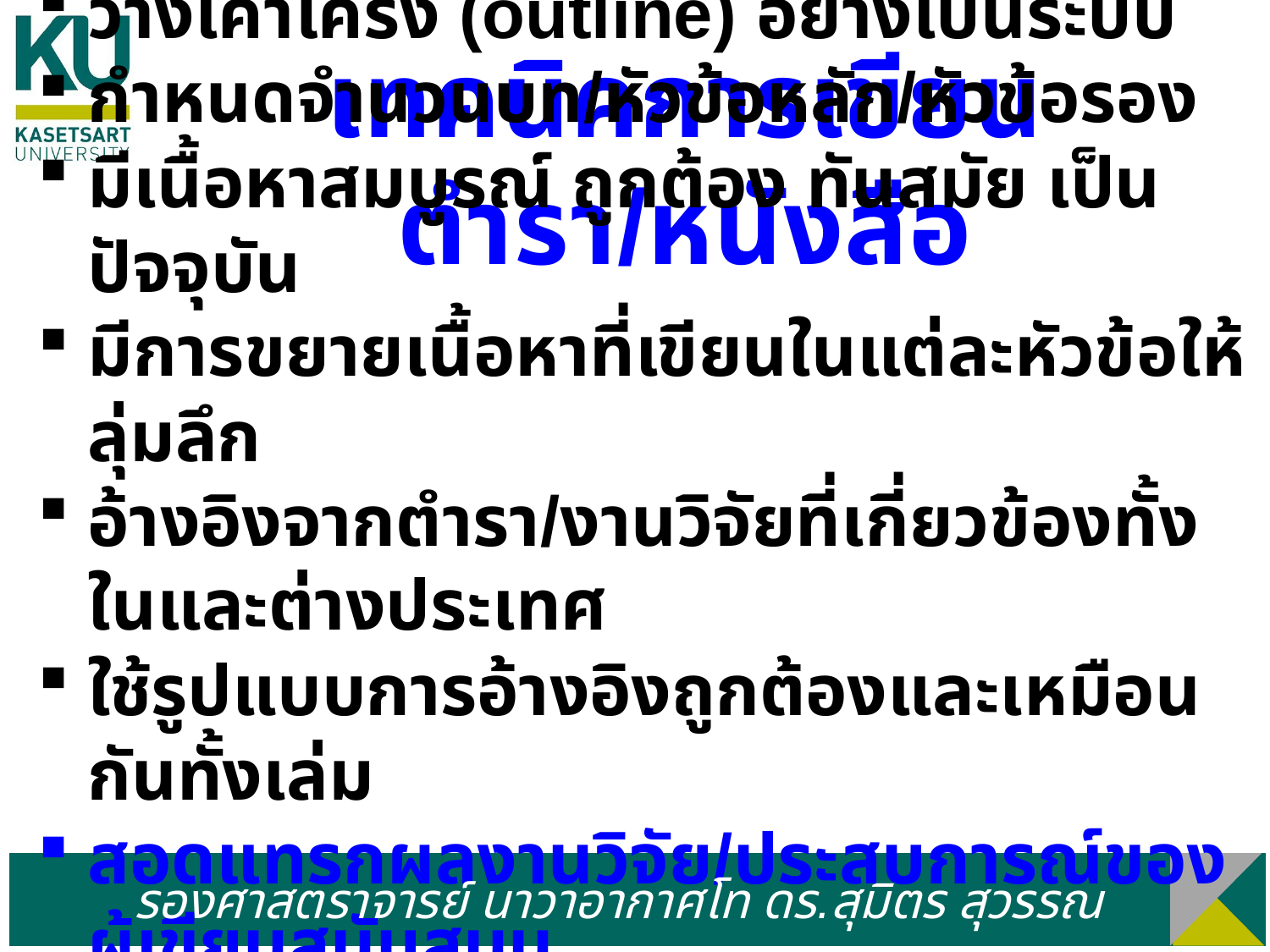

เทคนิคการเขียนตำรา/หนังสือ
วางเค้าโครง (outline) อย่างเป็นระบบ
กำหนดจำนวนบท/หัวข้อหลัก/หัวข้อรอง
มีเนื้อหาสมบูรณ์ ถูกต้อง ทันสมัย เป็นปัจจุบัน
มีการขยายเนื้อหาที่เขียนในแต่ละหัวข้อให้ลุ่มลึก
อ้างอิงจากตำรา/งานวิจัยที่เกี่ยวข้องทั้งในและต่างประเทศ
ใช้รูปแบบการอ้างอิงถูกต้องและเหมือนกันทั้งเล่ม
สอดแทรกผลงานวิจัย/ประสบการณ์ของผู้เขียนสนับสนุน
สรุปวิเคราะห์ความคิดเห็นของผู้เขียน
รองศาสตราจารย์ นาวาอากาศโท ดร.สุมิตร สุวรรณ